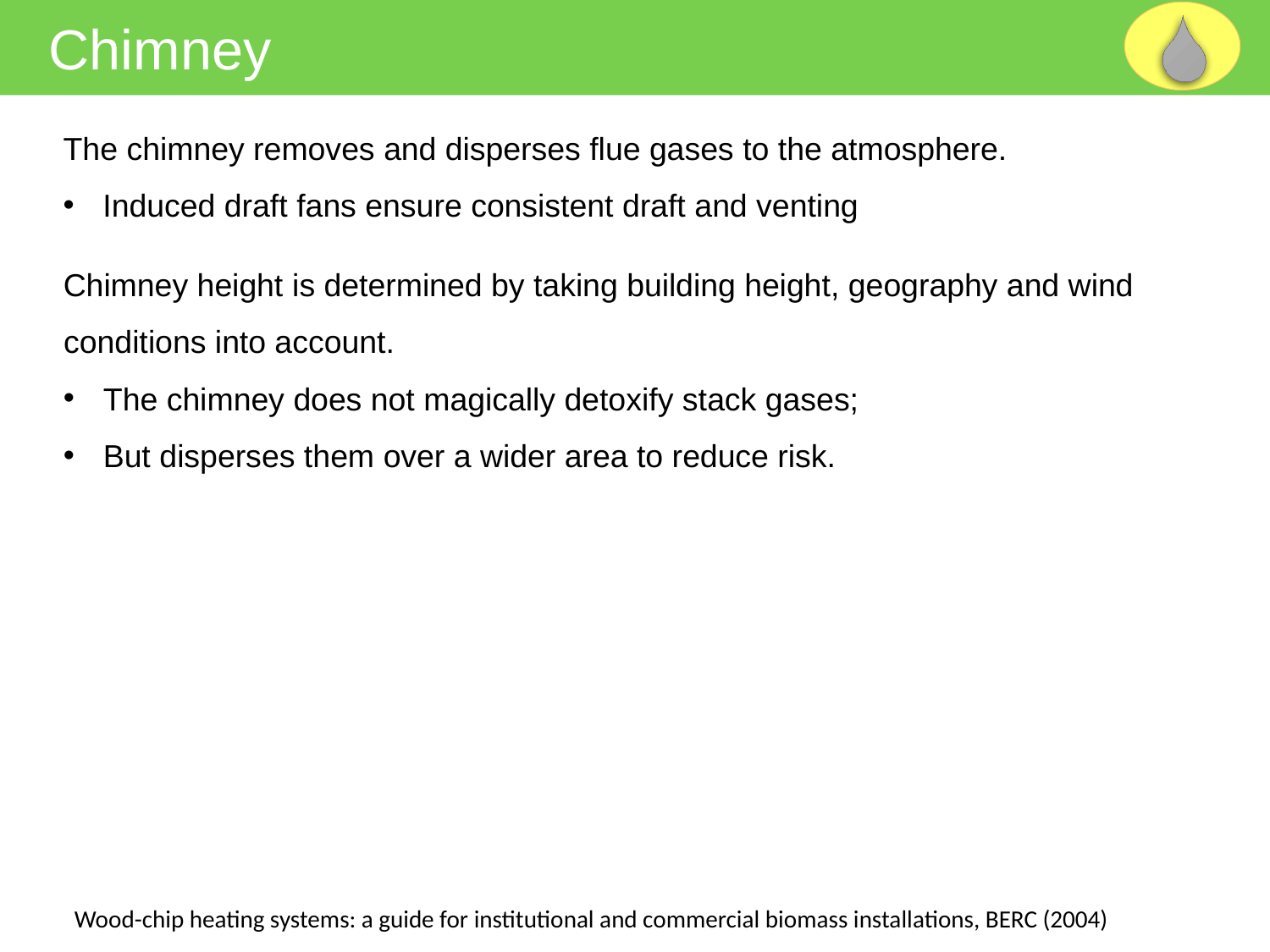

Chimney
The chimney removes and disperses flue gases to the atmosphere.
Induced draft fans ensure consistent draft and venting
Chimney height is determined by taking building height, geography and wind conditions into account.
The chimney does not magically detoxify stack gases;
But disperses them over a wider area to reduce risk.

Wood-chip heating systems: a guide for institutional and commercial biomass installations, BERC (2004)